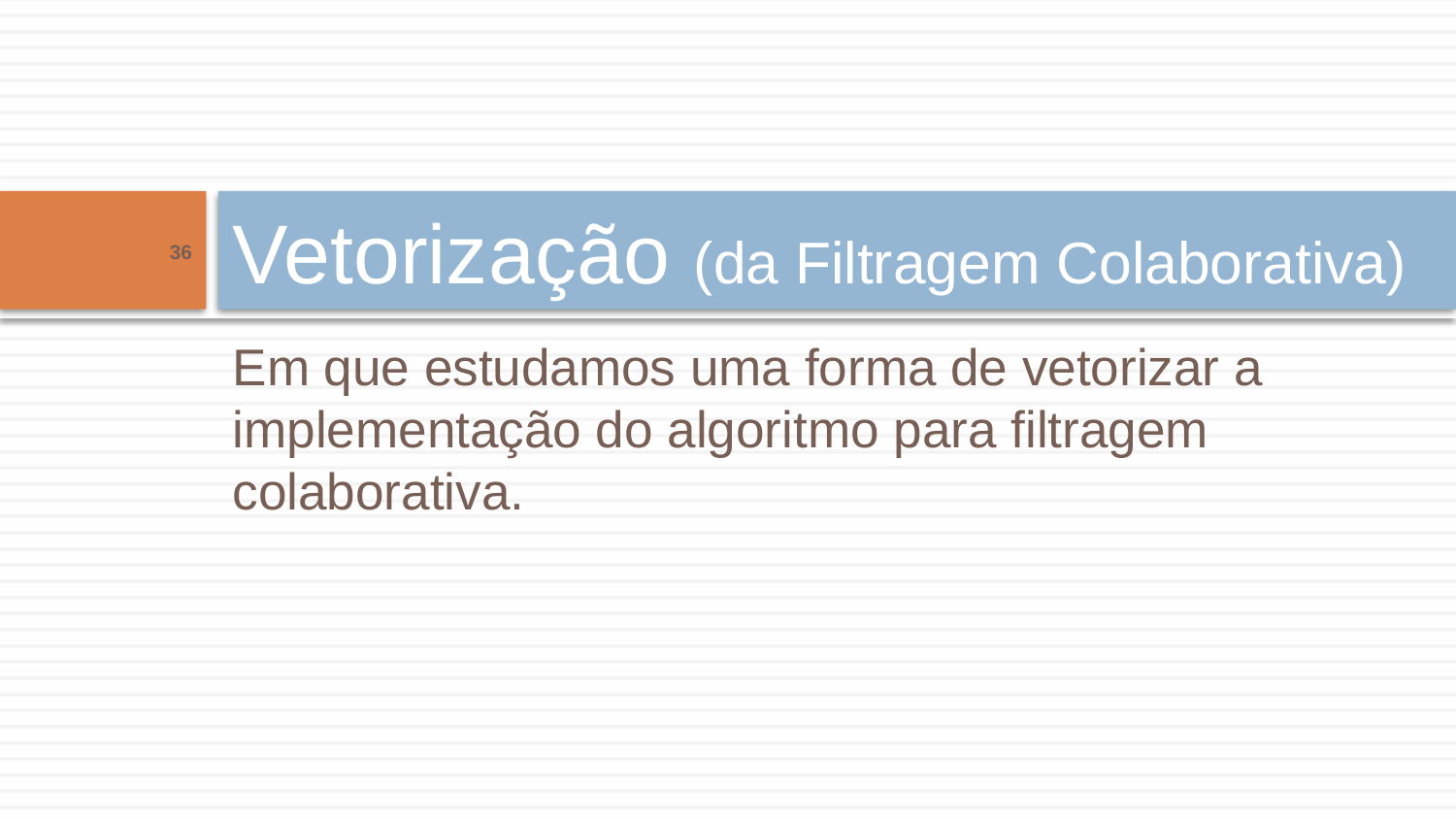

# Vetorização (da Filtragem Colaborativa)
36
Em que estudamos uma forma de vetorizar a implementação do algoritmo para filtragem colaborativa.